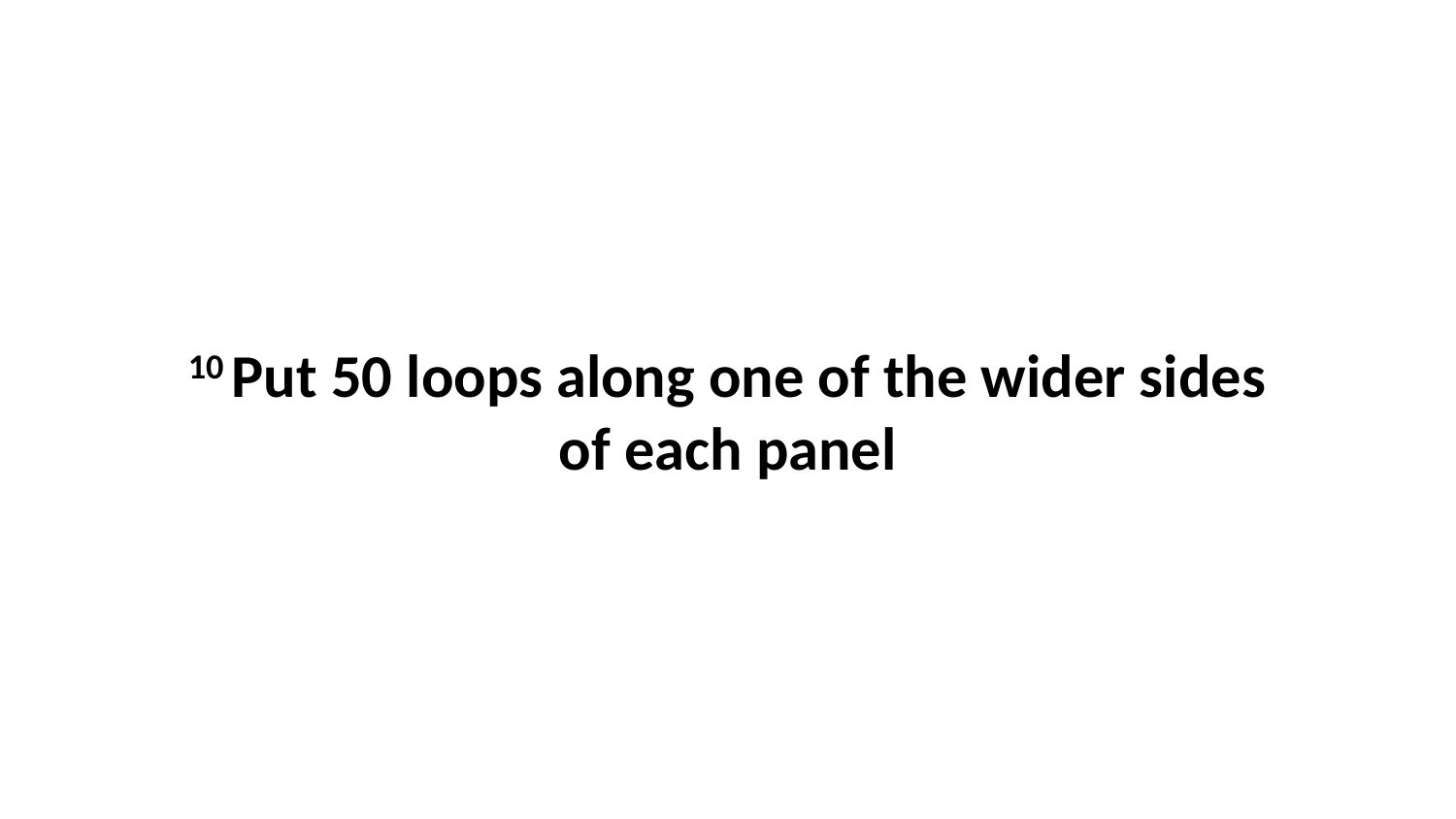

10 Put 50 loops along one of the wider sides of each panel